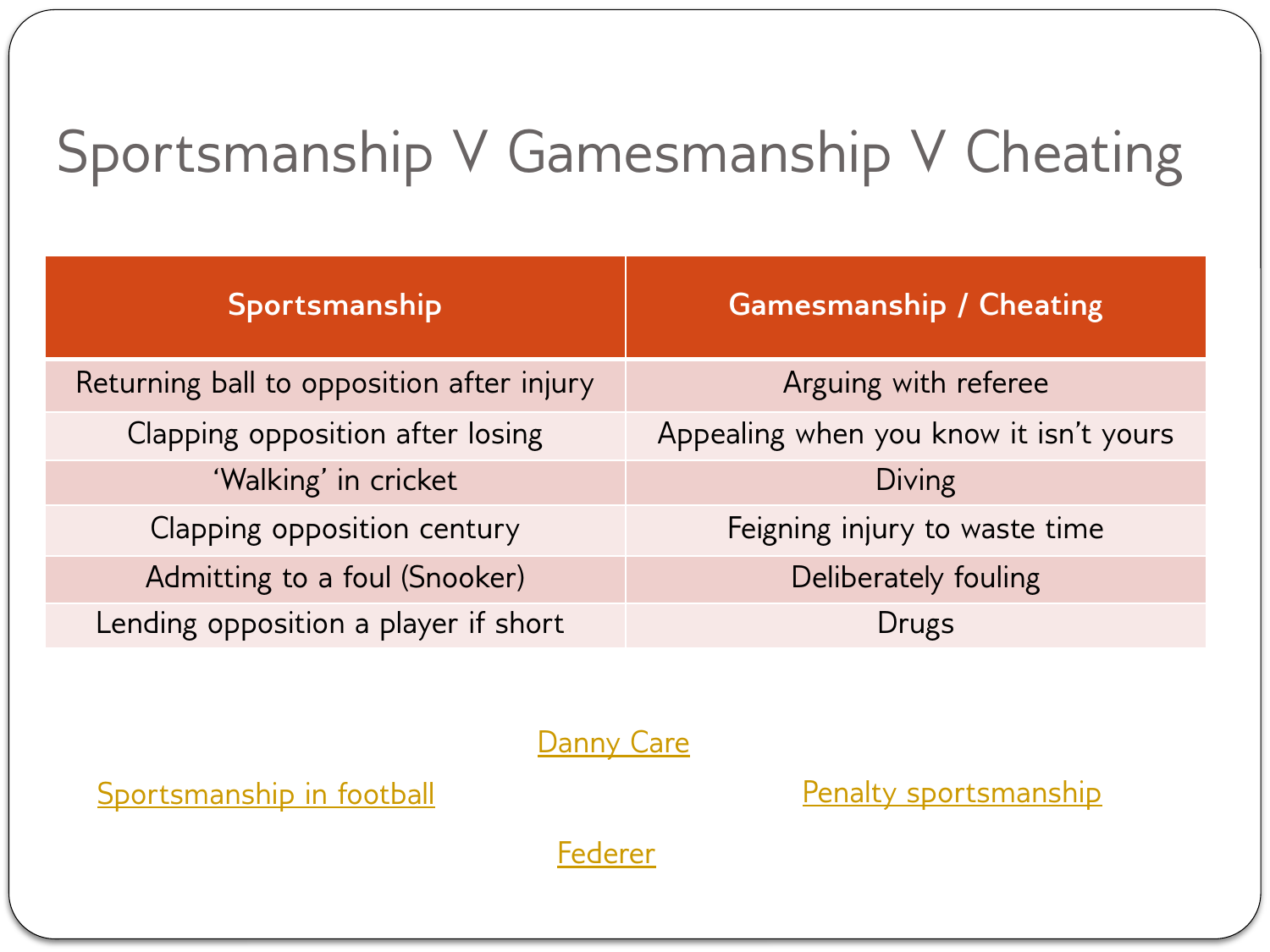

# Sportsmanship V Gamesmanship V Cheating
| Sportsmanship | Gamesmanship / Cheating |
| --- | --- |
| Returning ball to opposition after injury | Arguing with referee |
| Clapping opposition after losing | Appealing when you know it isn’t yours |
| ‘Walking’ in cricket | Diving |
| Clapping opposition century | Feigning injury to waste time |
| Admitting to a foul (Snooker) | Deliberately fouling |
| Lending opposition a player if short | Drugs |
Danny Care
Penalty sportsmanship
Sportsmanship in football
Federer